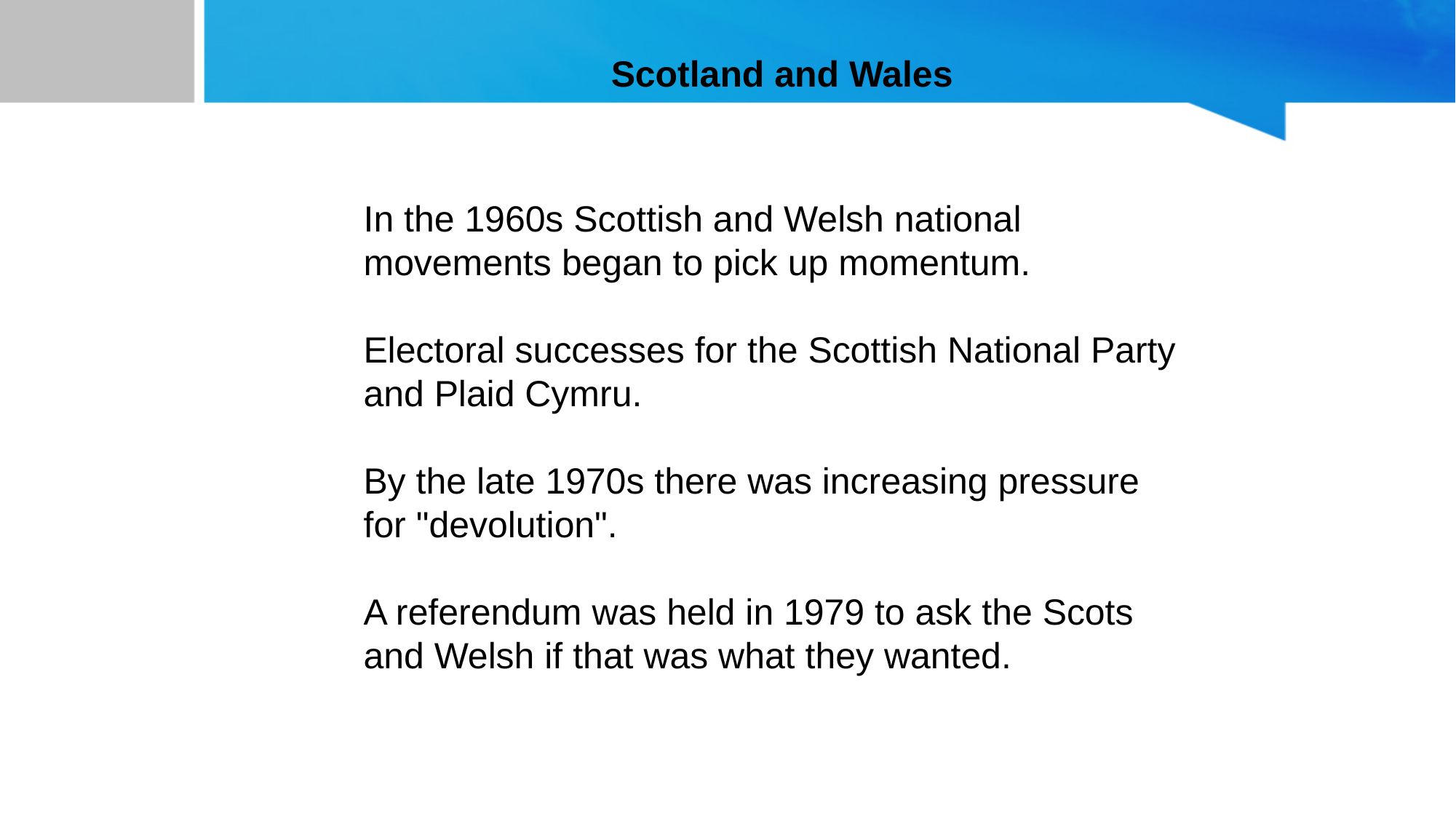

Scotland and Wales

In the 1960s Scottish and Welsh national movements began to pick up momentum.

Electoral successes for the Scottish National Party and Plaid Cymru.

By the late 1970s there was increasing pressure for "devolution".

A referendum was held in 1979 to ask the Scots and Welsh if that was what they wanted.